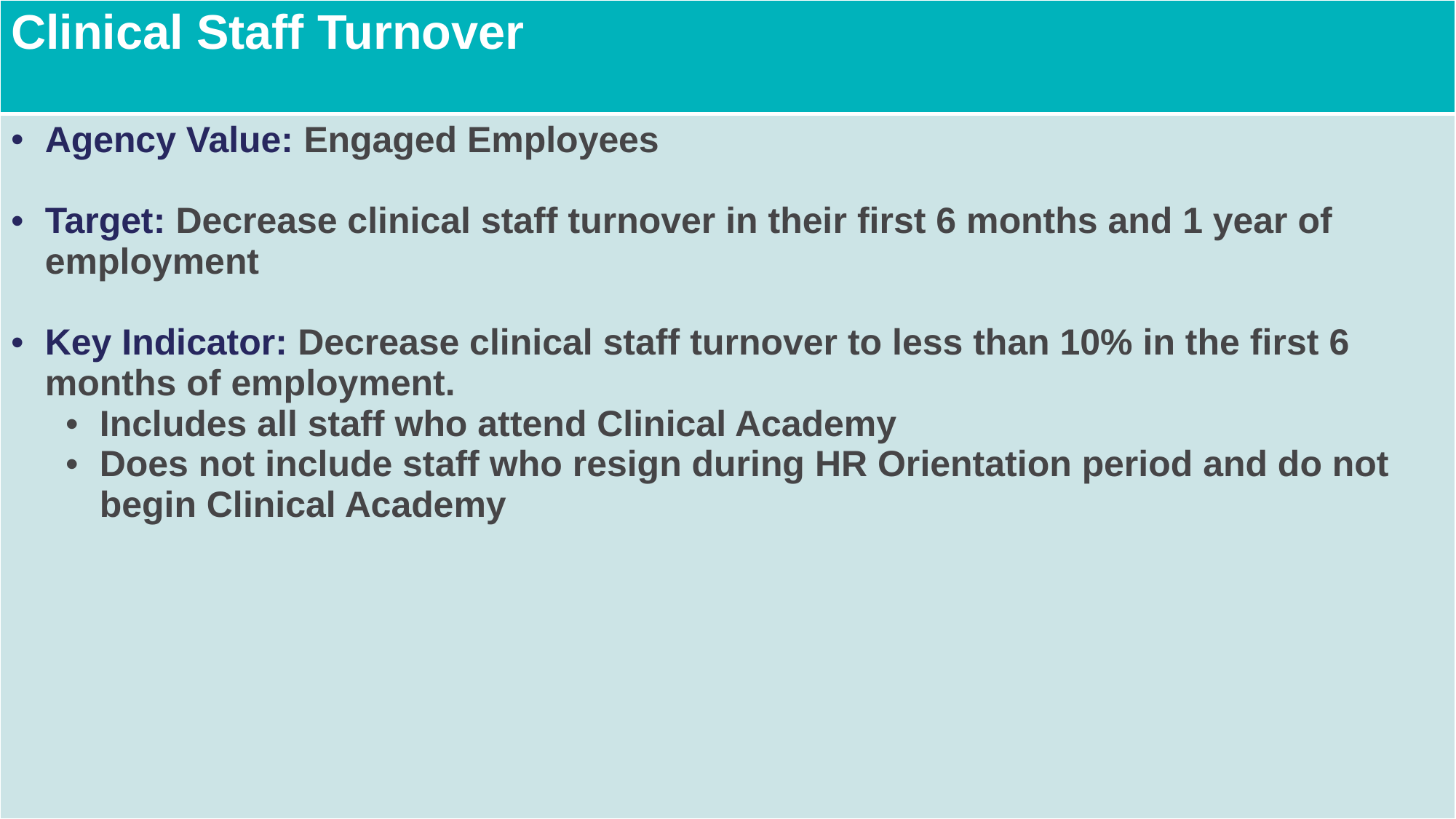

| Clinical Staff Turnover |
| --- |
| Agency Value: Engaged Employees Target: Decrease clinical staff turnover in their first 6 months and 1 year of employment Key Indicator: Decrease clinical staff turnover to less than 10% in the first 6 months of employment. Includes all staff who attend Clinical Academy Does not include staff who resign during HR Orientation period and do not begin Clinical Academy |
21